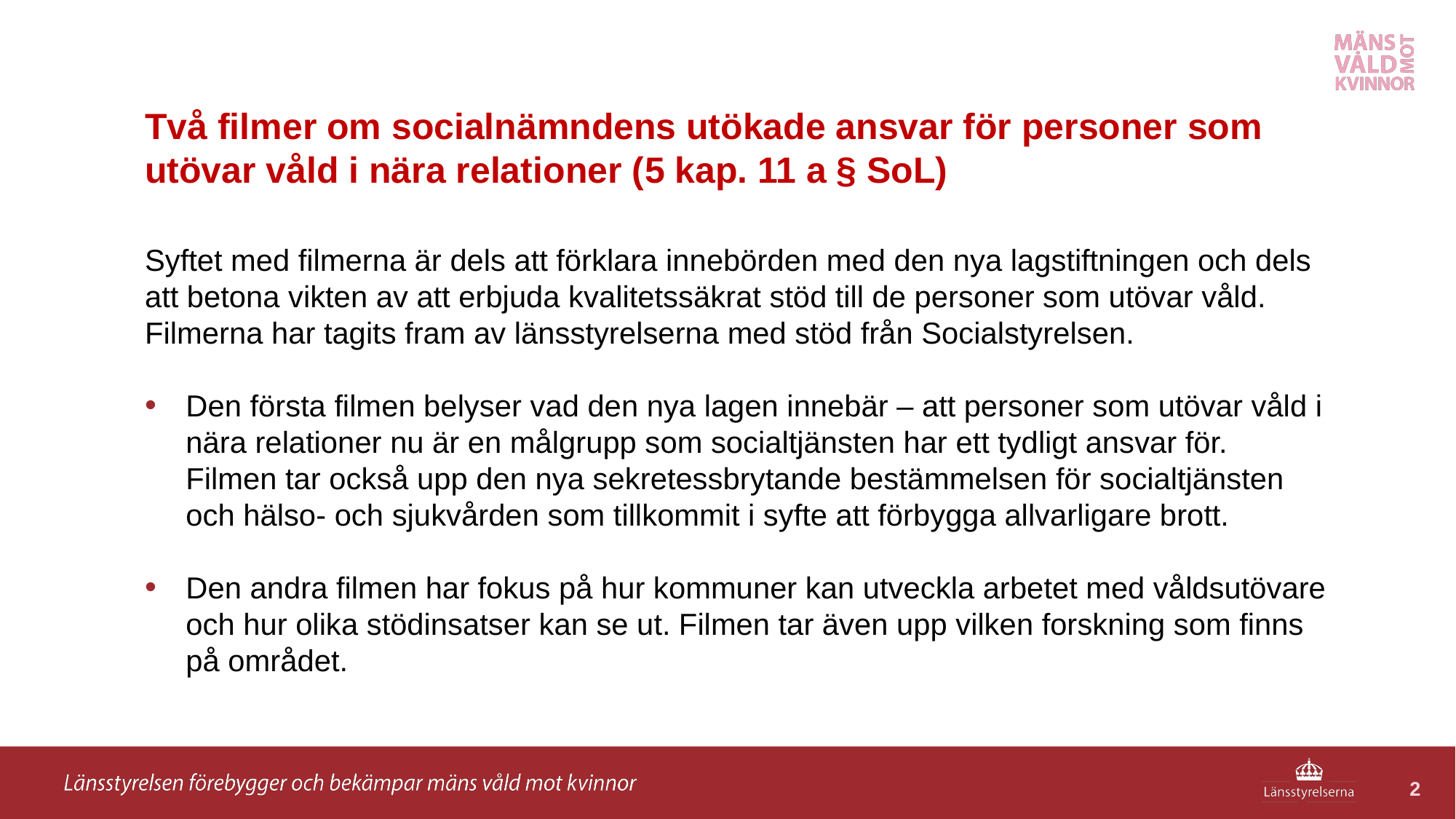

# Två filmer om socialnämndens utökade ansvar för personer som utövar våld i nära relationer (5 kap. 11 a § SoL)
Syftet med filmerna är dels att förklara innebörden med den nya lagstiftningen och dels att betona vikten av att erbjuda kvalitetssäkrat stöd till de personer som utövar våld. Filmerna har tagits fram av länsstyrelserna med stöd från Socialstyrelsen.

Den första filmen belyser vad den nya lagen innebär – att personer som utövar våld i nära relationer nu är en målgrupp som socialtjänsten har ett tydligt ansvar för. Filmen tar också upp den nya sekretessbrytande bestämmelsen för socialtjänsten och hälso- och sjukvården som tillkommit i syfte att förbygga allvarligare brott.

Den andra filmen har fokus på hur kommuner kan utveckla arbetet med våldsutövare och hur olika stödinsatser kan se ut. Filmen tar även upp vilken forskning som finns på området.

2